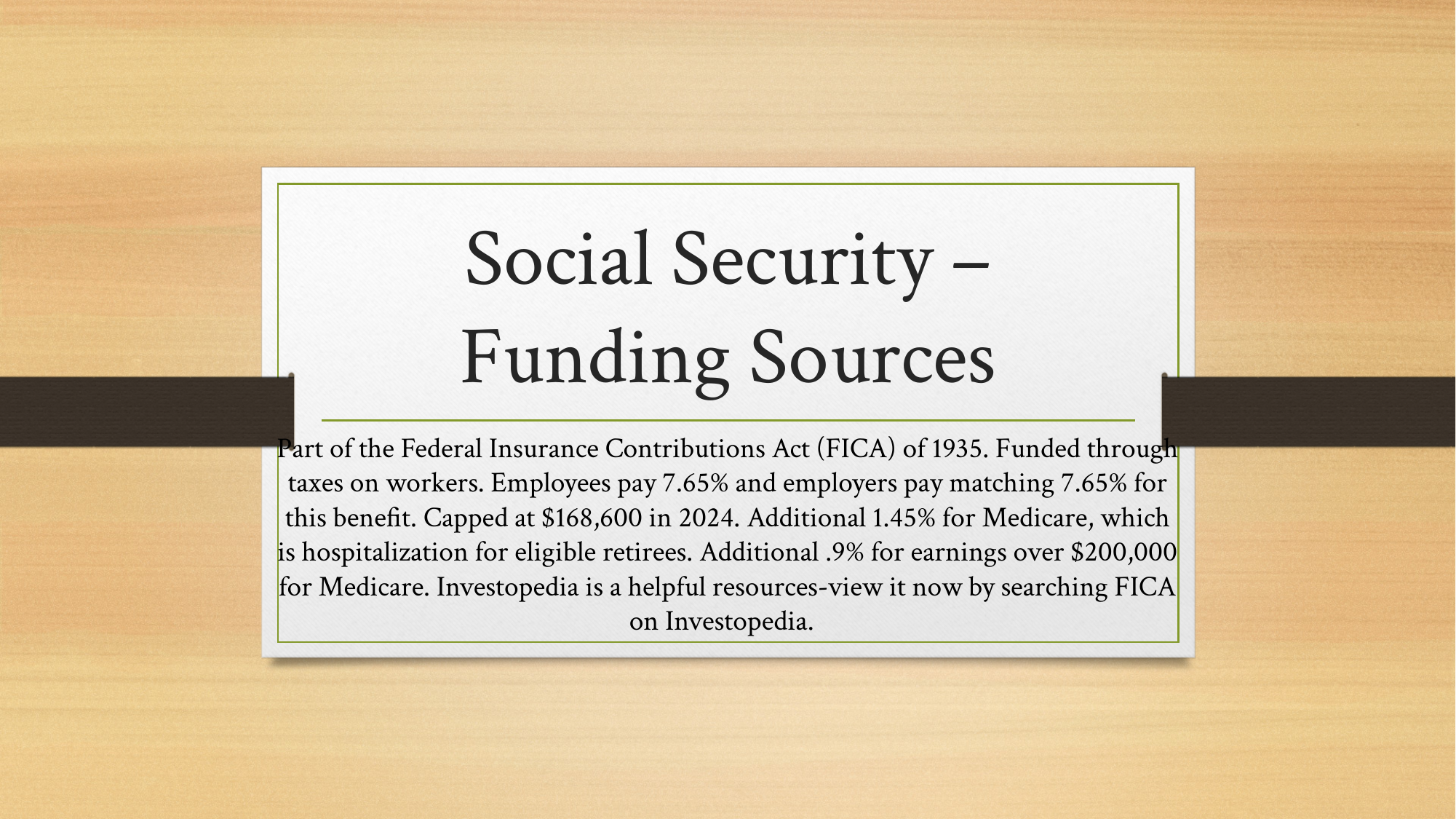

# Social Security –Funding Sources
Part of the Federal Insurance Contributions Act (FICA) of 1935. Funded through taxes on workers. Employees pay 7.65% and employers pay matching 7.65% for this benefit. Capped at $168,600 in 2024. Additional 1.45% for Medicare, which is hospitalization for eligible retirees. Additional .9% for earnings over $200,000 for Medicare. Investopedia is a helpful resources-view it now by searching FICA on Investopedia.